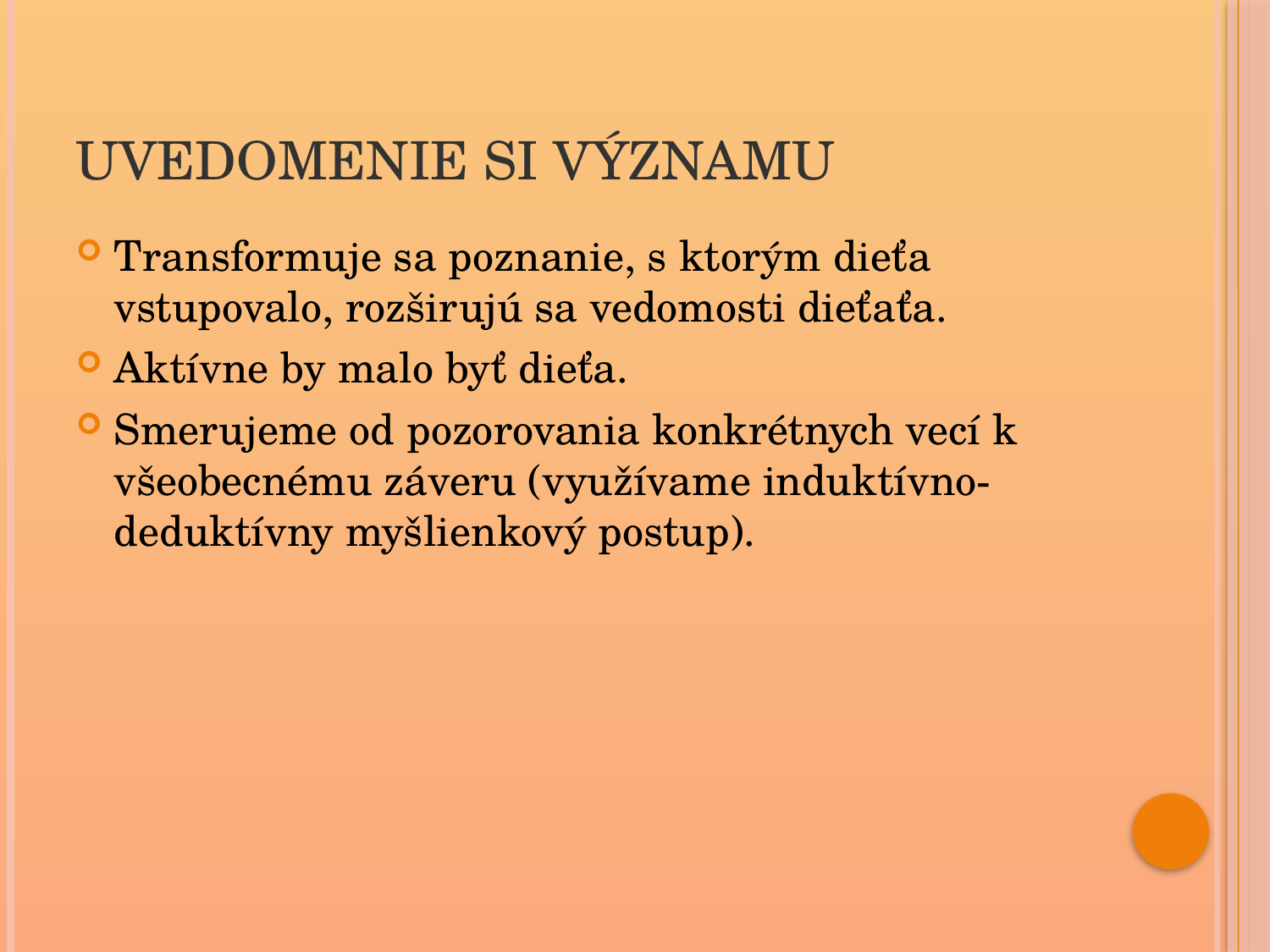

# Uvedomenie si významu
Transformuje sa poznanie, s ktorým dieťa vstupovalo, rozširujú sa vedomosti dieťaťa.
Aktívne by malo byť dieťa.
Smerujeme od pozorovania konkrétnych vecí k všeobecnému záveru (využívame induktívno-deduktívny myšlienkový postup).